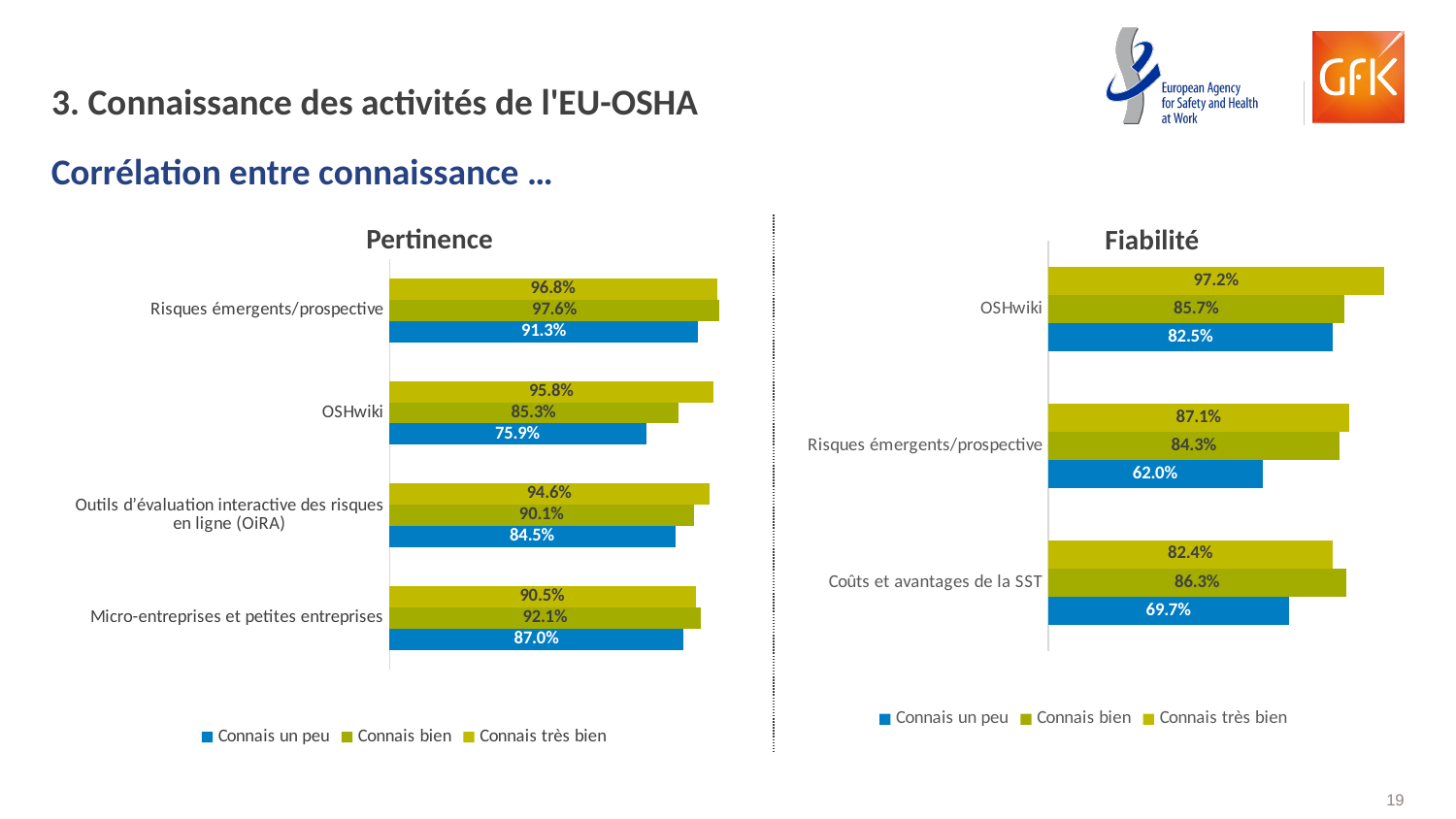

# 3. Connaissance des activités de l'EU-OSHA
Corrélation entre connaissance …
Pertinence
Fiabilité

### Chart

| Category | Connais très bien | Connais bien | Connais un peu |
|---|---|---|---|
| OSHwiki | 0.972 | 0.857 | 0.8250000000000001 |
| Risques émergents/prospective | 0.871 | 0.8430000000000001 | 0.62 |
| Coûts et avantages de la SST | 0.8240000000000001 | 0.863 | 0.6970000000000001 |

### Chart

| Category | Connais très bien | Connais bien | Connais un peu |
|---|---|---|---|
| Risques émergents/prospective | 0.968 | 0.976 | 0.913 |
| OSHwiki | 0.958 | 0.853 | 0.759 |
| Outils d’évaluation interactive des risques en ligne (OiRA) | 0.946 | 0.901 | 0.845 |
| Micro-entreprises et petites entreprises | 0.905 | 0.9209999999999999 | 0.87 |